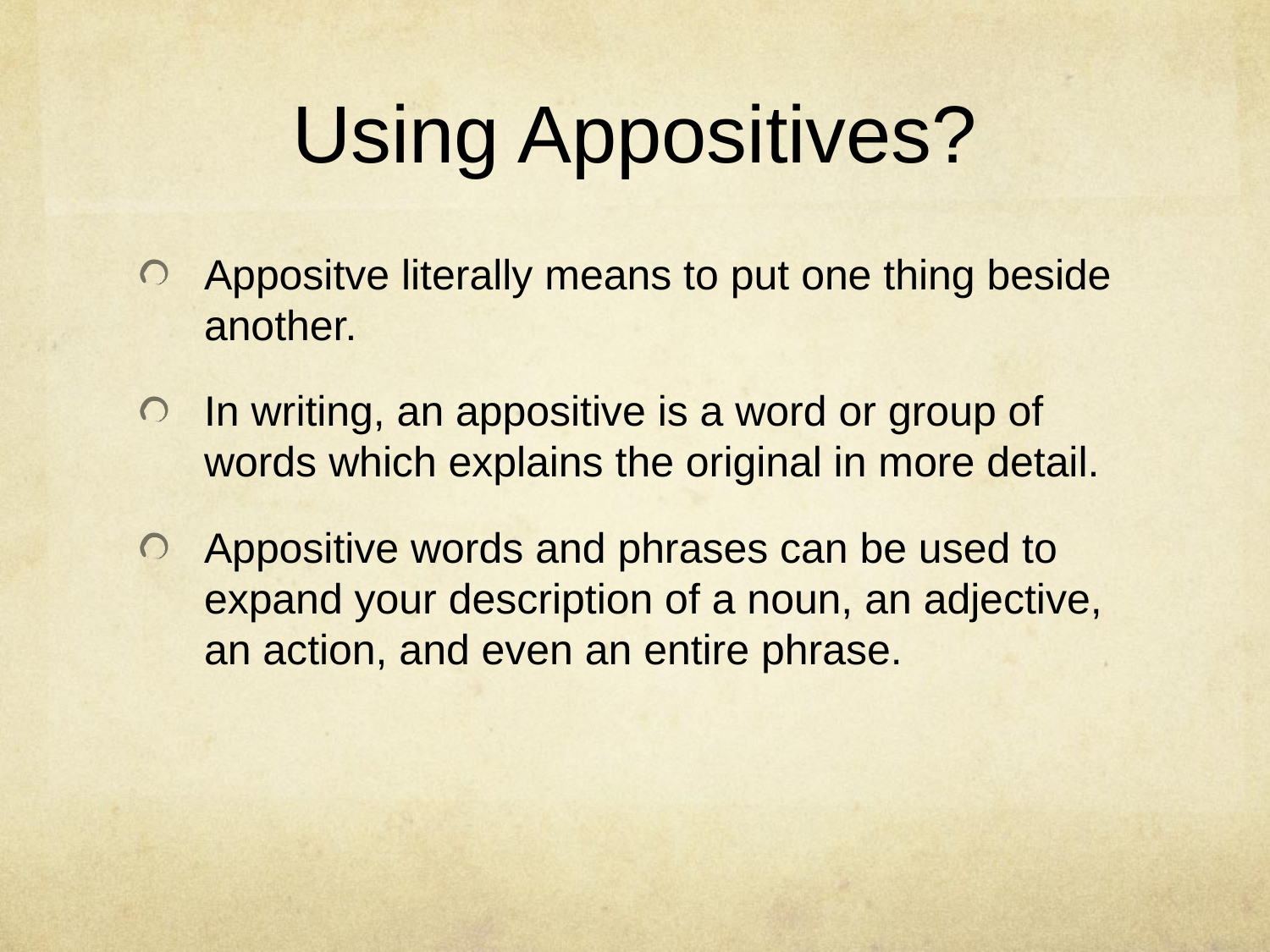

# Using Appositives?
Appositve literally means to put one thing beside another.
In writing, an appositive is a word or group of words which explains the original in more detail.
Appositive words and phrases can be used to expand your description of a noun, an adjective, an action, and even an entire phrase.